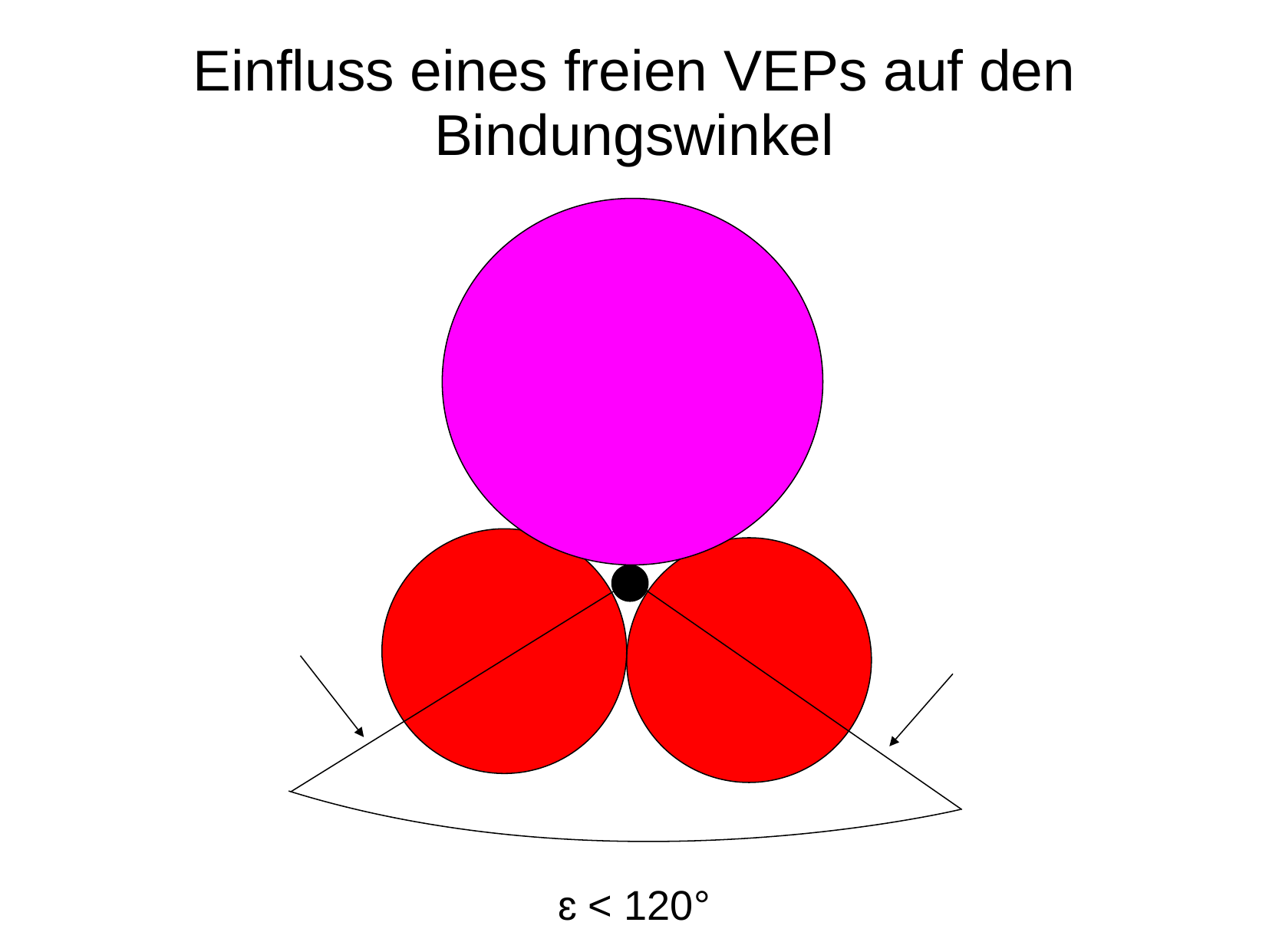

# Einfluss eines freien VEPs auf den Bindungswinkel

ɛ < 120°